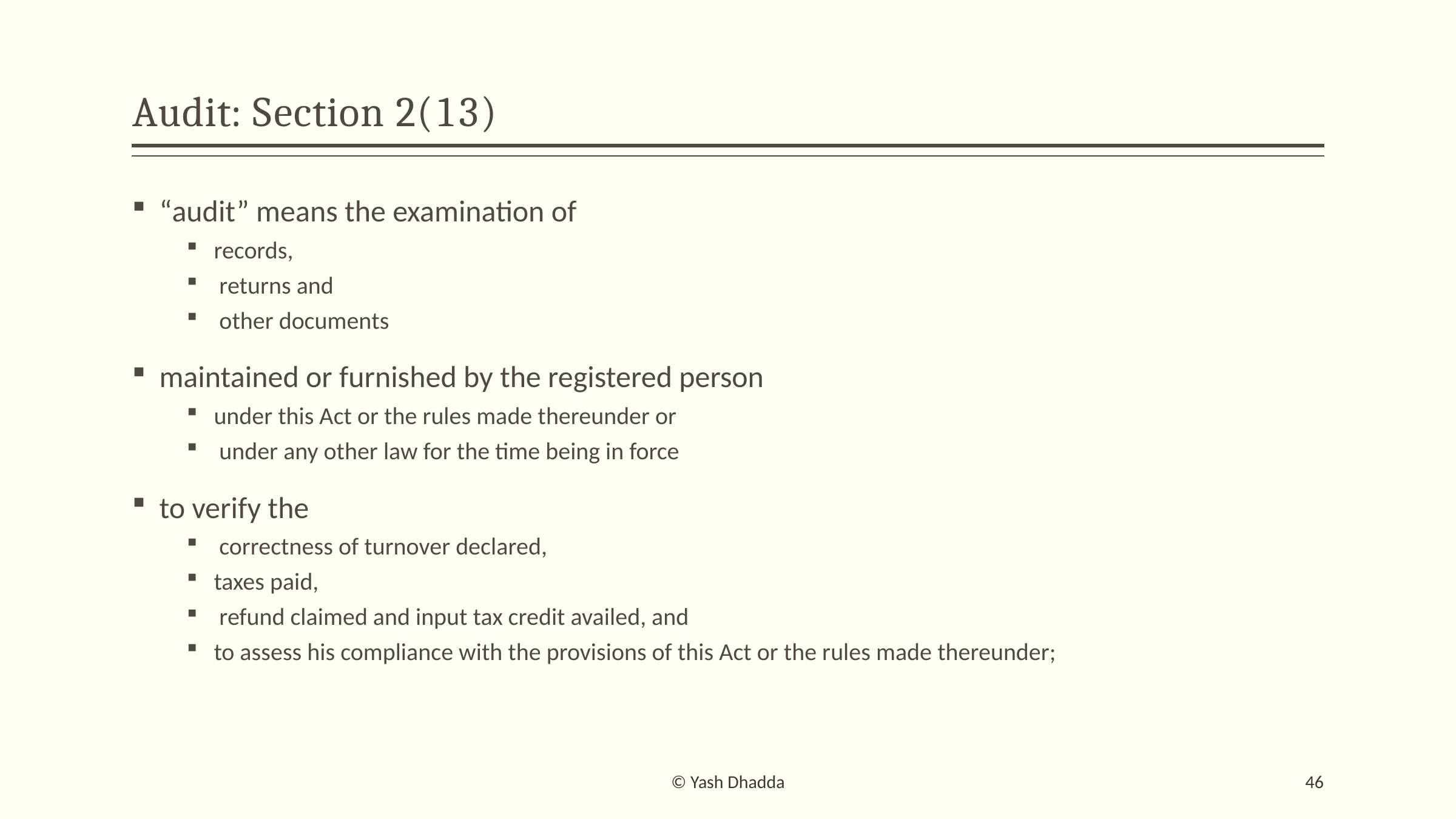

# Audit: Section 2(13)
“audit” means the examination of
records,
 returns and
 other documents
maintained or furnished by the registered person
under this Act or the rules made thereunder or
 under any other law for the time being in force
to verify the
 correctness of turnover declared,
taxes paid,
 refund claimed and input tax credit availed, and
to assess his compliance with the provisions of this Act or the rules made thereunder;

© Yash Dhadda
46